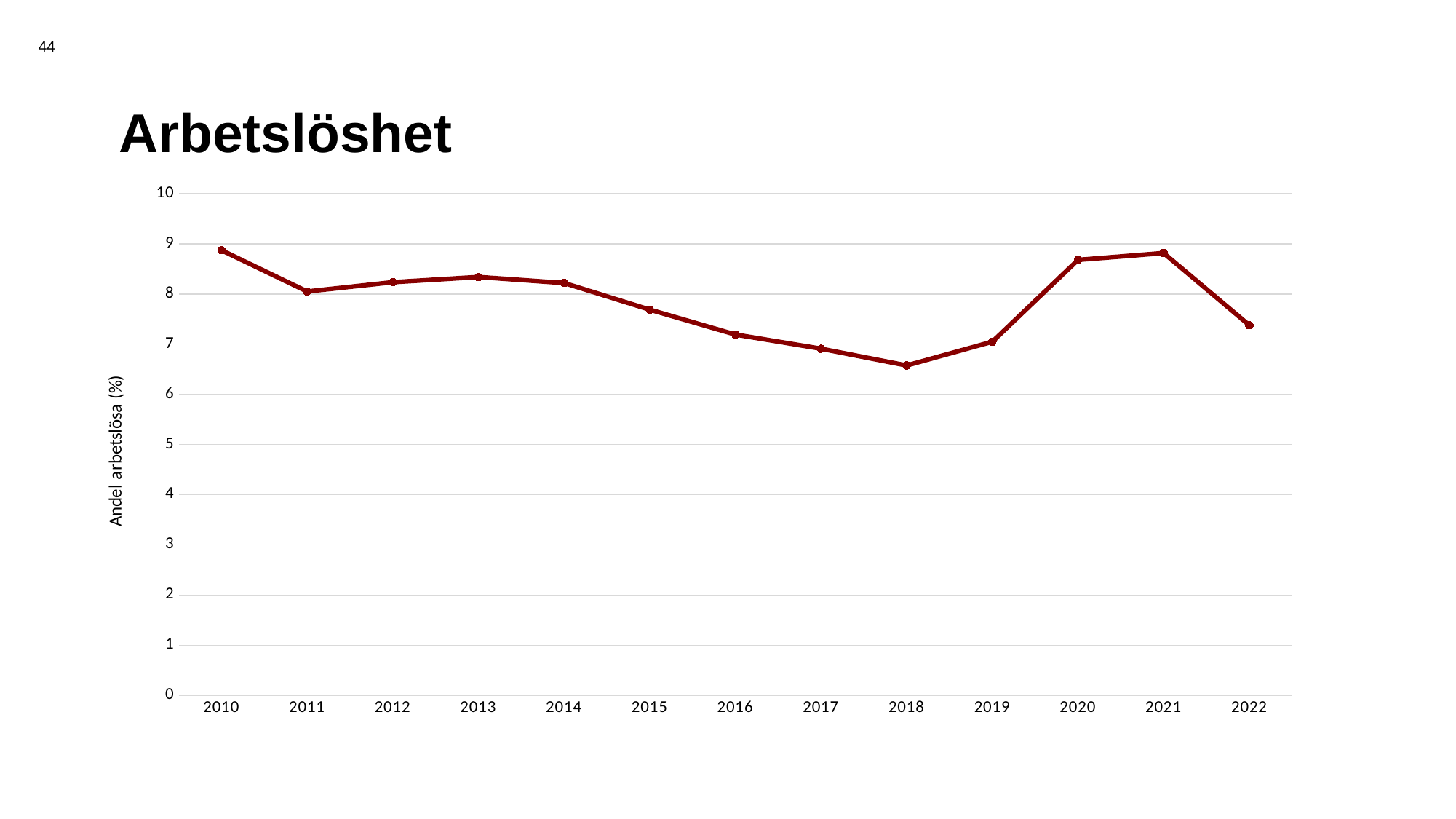

44
# Arbetslöshet

### Chart

| Category |  |
|---|---|
| 2010 | 8.870596120816053 |
| 2011 | 8.048139953266196 |
| 2012 | 8.233671600008233 |
| 2013 | 8.336896980063942 |
| 2014 | 8.217019815379643 |
| 2015 | 7.685986852653519 |
| 2016 | 7.191278493557979 |
| 2017 | 6.9087860888550985 |
| 2018 | 6.5742612378477245 |
| 2019 | 7.048265086412224 |
| 2020 | 8.677866778287258 |
| 2021 | 8.814337889227756 |
| 2022 | 7.376013086474831 |